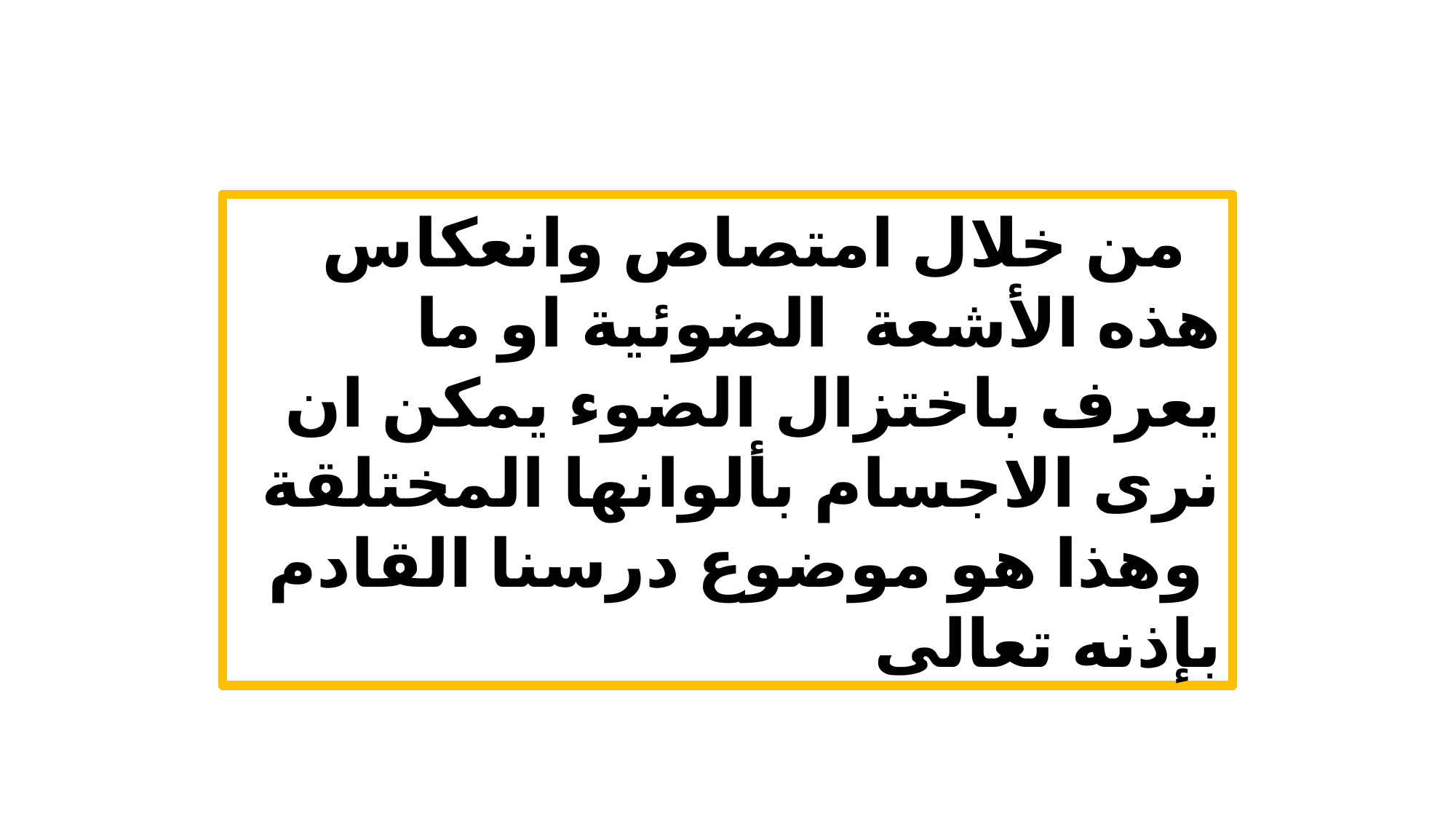

من خلال امتصاص وانعكاس هذه الأشعة  الضوئية او ما يعرف باختزال الضوء يمكن ان نرى الاجسام بألوانها المختلقة   وهذا هو موضوع درسنا القادم بإذنه تعالى